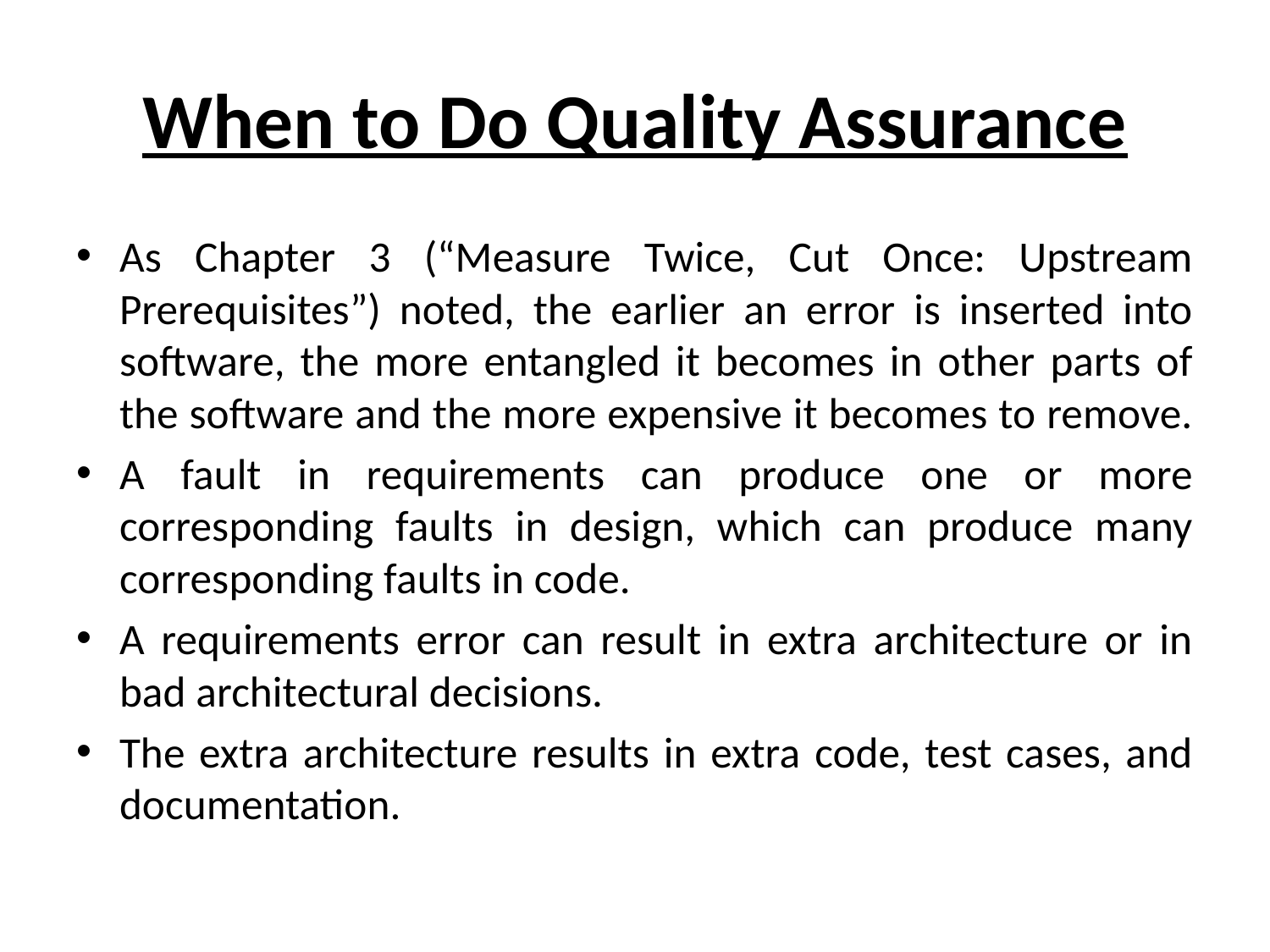

# When to Do Quality Assurance
As Chapter 3 (“Measure Twice, Cut Once: Upstream Prerequisites”) noted, the earlier an error is inserted into software, the more entangled it becomes in other parts of the software and the more expensive it becomes to remove.
A fault in requirements can produce one or more corresponding faults in design, which can produce many corresponding faults in code.
A requirements error can result in extra architecture or in bad architectural decisions.
The extra architecture results in extra code, test cases, and documentation.